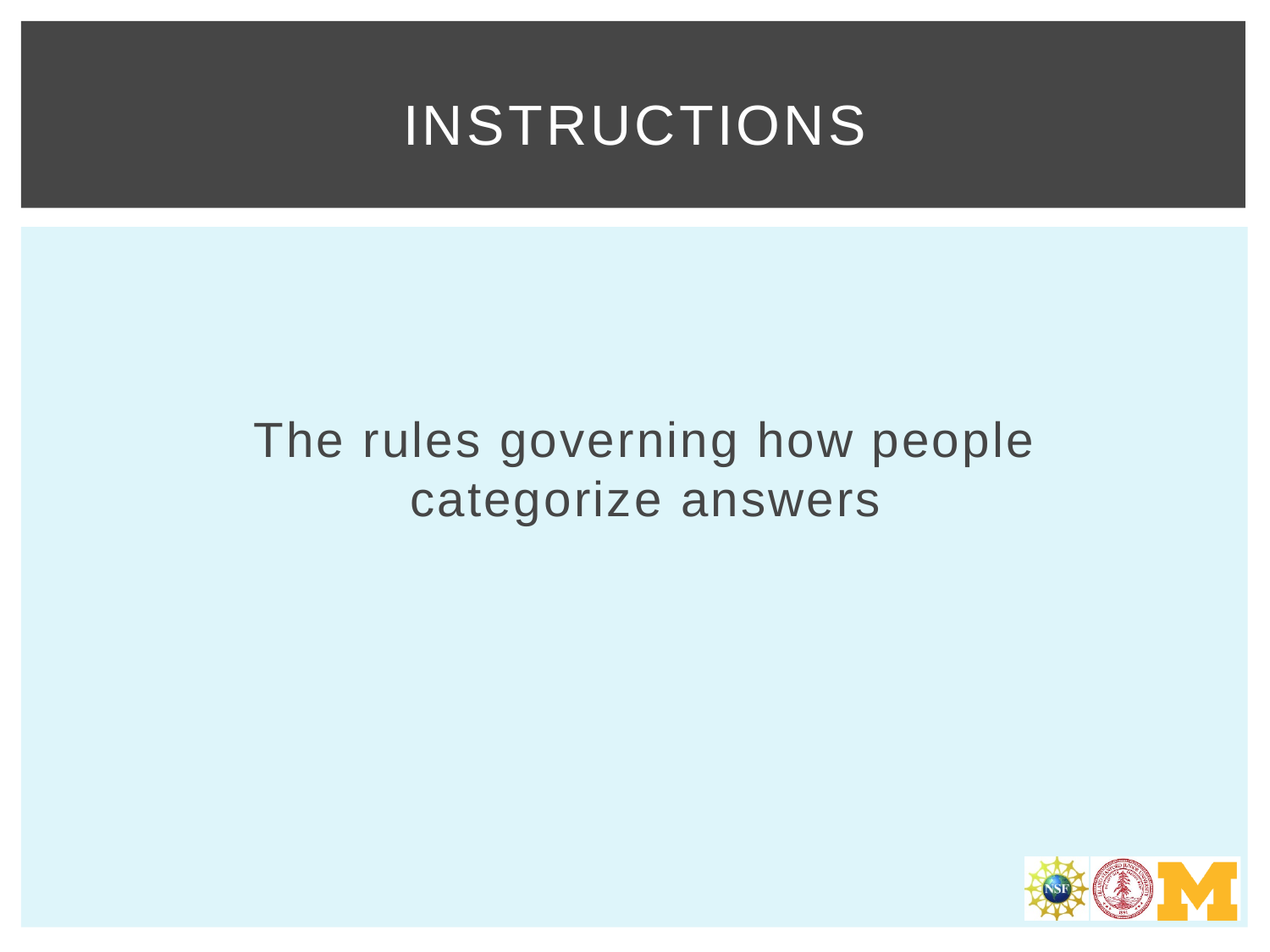

# instructions
The rules governing how people categorize answers